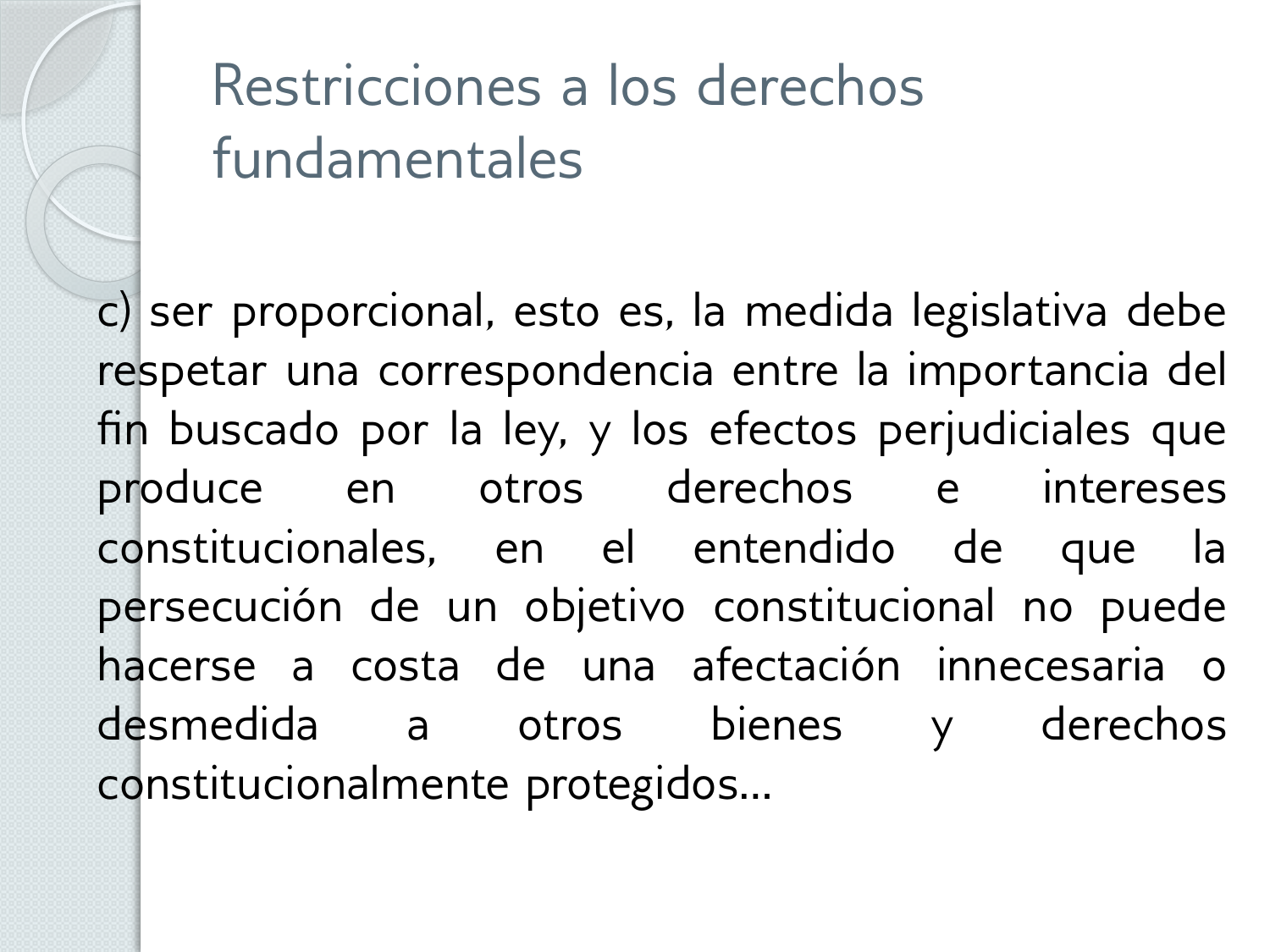

# Restricciones a los derechos fundamentales

c) ser proporcional, esto es, la medida legislativa debe respetar una correspondencia entre la importancia del fin buscado por la ley, y los efectos perjudiciales que produce en otros derechos e intereses constitucionales, en el entendido de que la persecución de un objetivo constitucional no puede hacerse a costa de una afectación innecesaria o desmedida a otros bienes y derechos constitucionalmente protegidos…